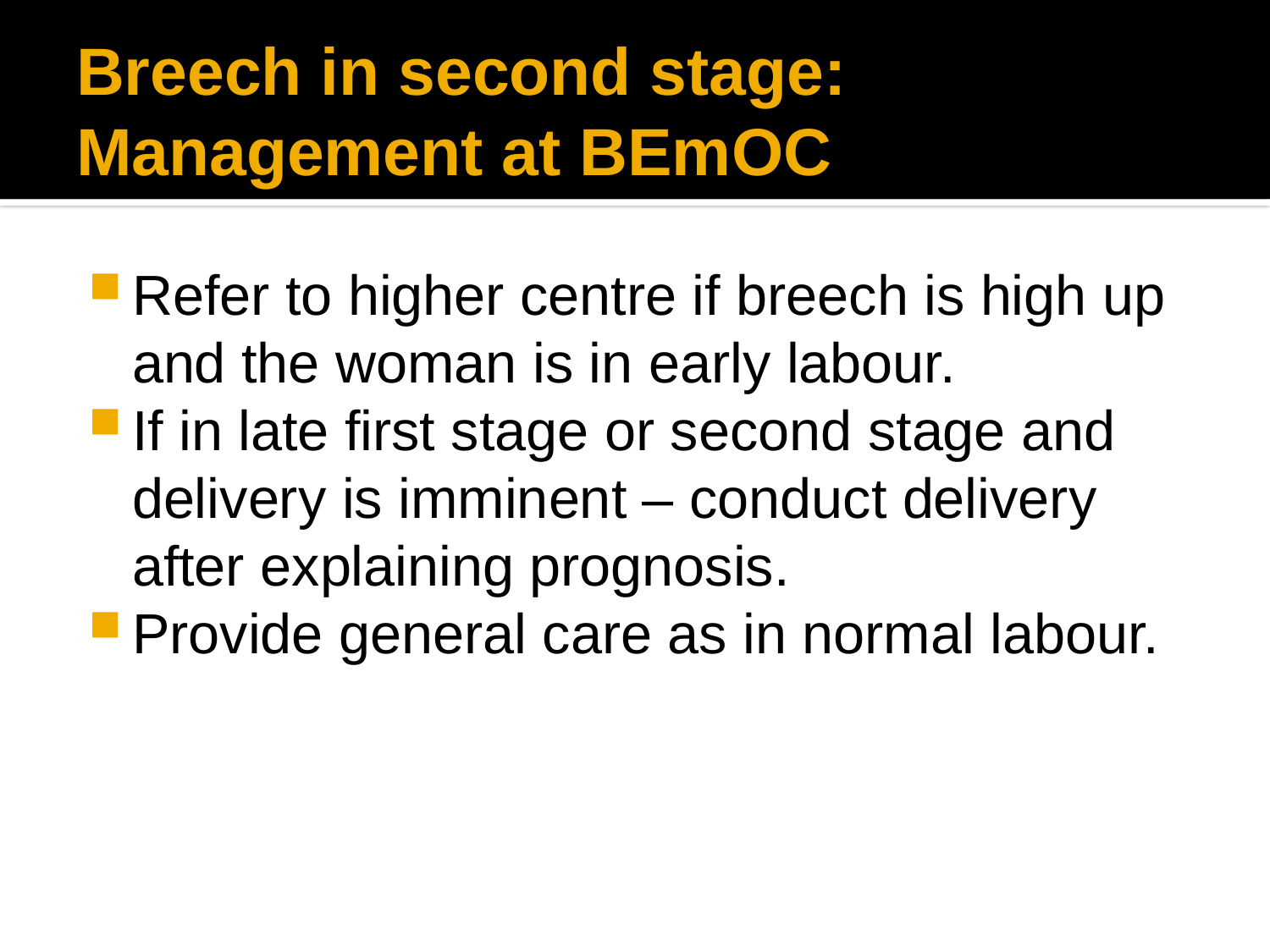

# Breech in second stage: Management at BEmOC
Refer to higher centre if breech is high up and the woman is in early labour.
If in late first stage or second stage and delivery is imminent – conduct delivery after explaining prognosis.
Provide general care as in normal labour.